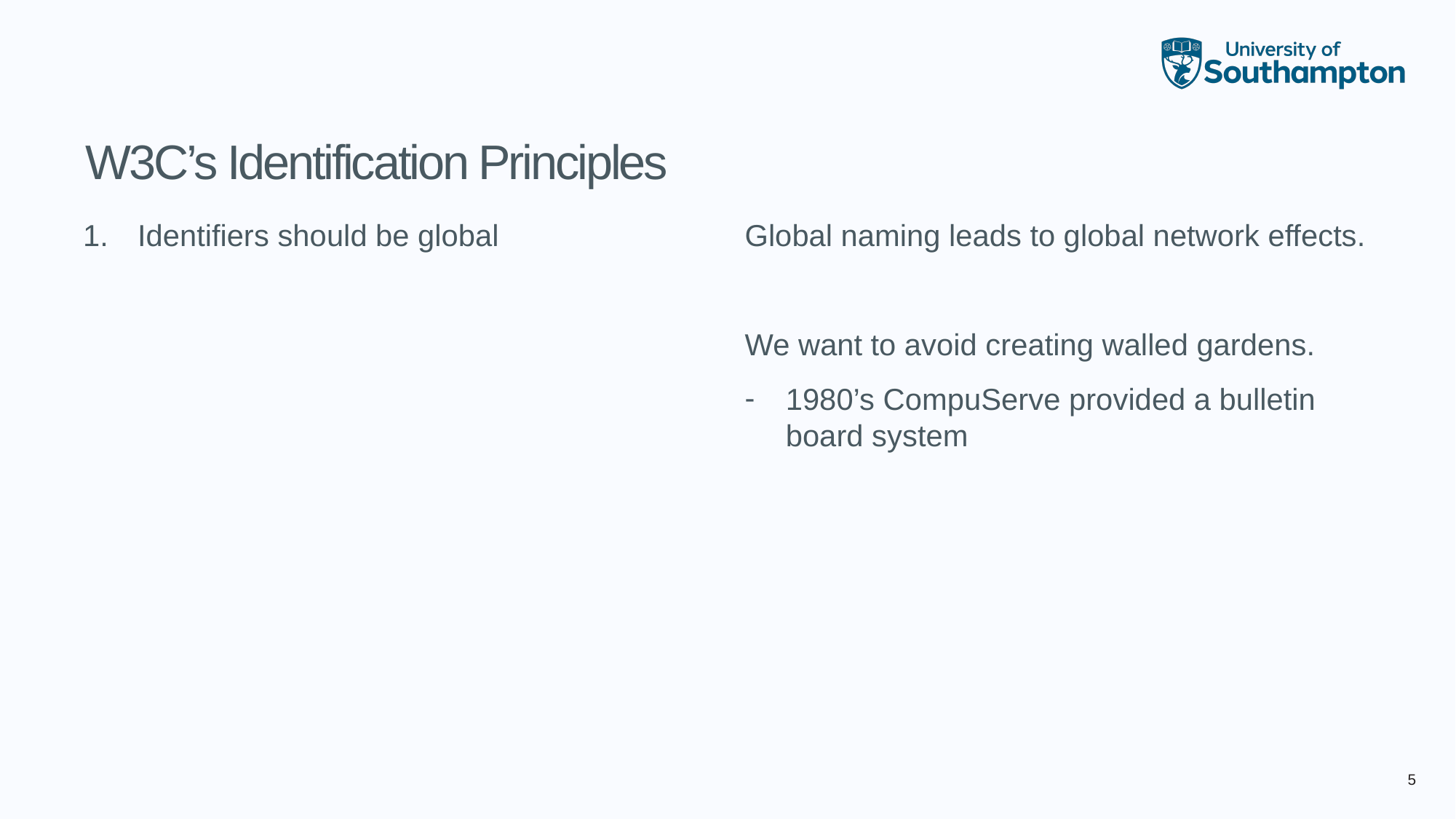

# W3C’s Identification Principles
Identifiers should be global
Global naming leads to global network effects.

We want to avoid creating walled gardens.
1980’s CompuServe provided a bulletin board system